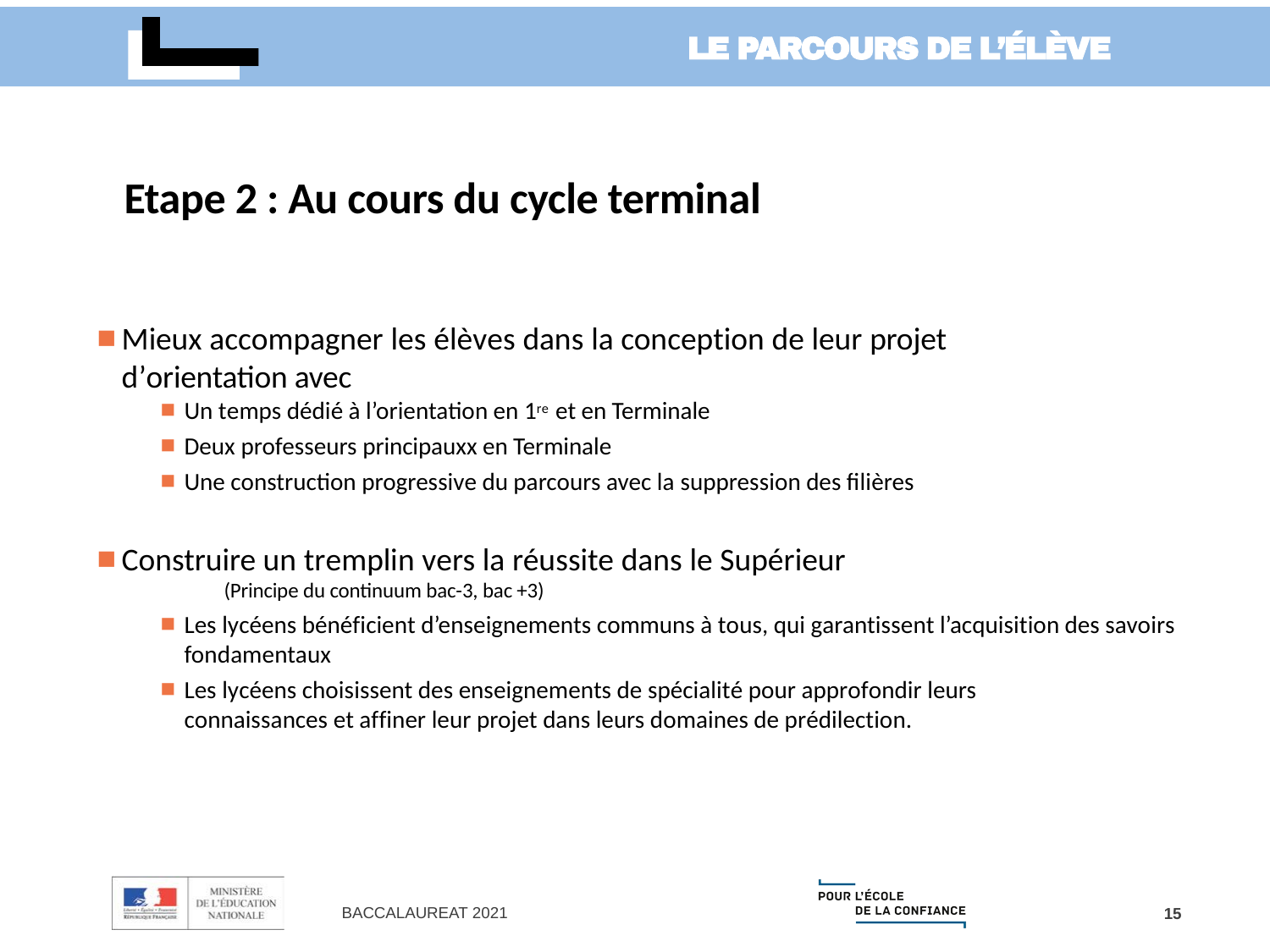

# Le parcours de l’élève
Etape 2 : Au cours du cycle terminal

Mieux accompagner les élèves dans la conception de leur projet d’orientation avec
Un temps dédié à l’orientation en 1re  et en Terminale
Deux professeurs principauxx en Terminale
Une construction progressive du parcours avec la suppression des filières

Construire un tremplin vers la réussite dans le Supérieur
		(Principe du continuum bac-3, bac +3)
Les lycéens bénéficient d’enseignements communs à tous, qui garantissent l’acquisition des savoirs fondamentaux
Les lycéens choisissent des enseignements de spécialité pour approfondir leurs connaissances et affiner leur projet dans leurs domaines de prédilection.
BACCALAUREAT 2021
15